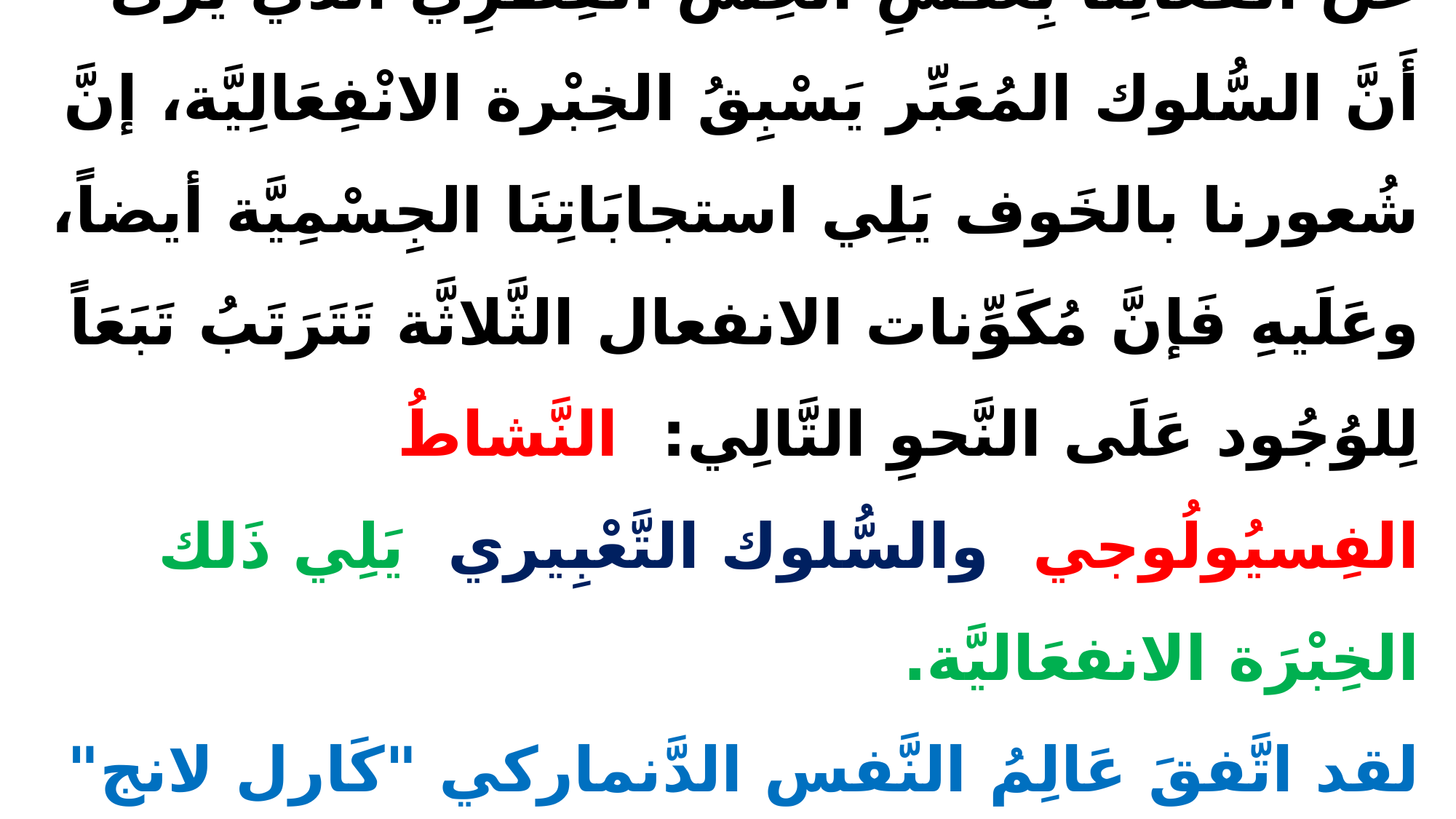

# بمعنى أنَّ الحالة الانفعاليَّة تَلي السُّلوك المعبِّر عن انفعالِنَا بِعَكْسِ الحِسِّ الفِطْرِيِّ الذي يَرَى أَنَّ السُّلوك المُعَبِّر يَسْبِقُ الخِبْرة الانْفِعَالِيَّة، إنَّ شُعورنا بالخَوف يَلِي استجابَاتِنَا الجِسْمِيَّة أيضاً، وعَلَيهِ فَإنَّ مُكَوِّنات الانفعال الثَّلاثَّة تَتَرَتَبُ تَبَعَاً لِلوُجُود عَلَى النَّحوِ التَّالِي:  النَّشاطُ الفِسيُولُوجي  والسُّلوك التَّعْبِيري  يَلِي ذَلك الخِبْرَة الانفعَاليَّة. لقد اتَّفقَ عَالِمُ النَّفس الدَّنماركي "كَارل لانج" مَعَ ما ذَهبَ إليهِ "وليم جميس" الأَمريكِي وَعُرِفَتِ النَّظَرِيَّةُ بِاسمَيهِمَا.